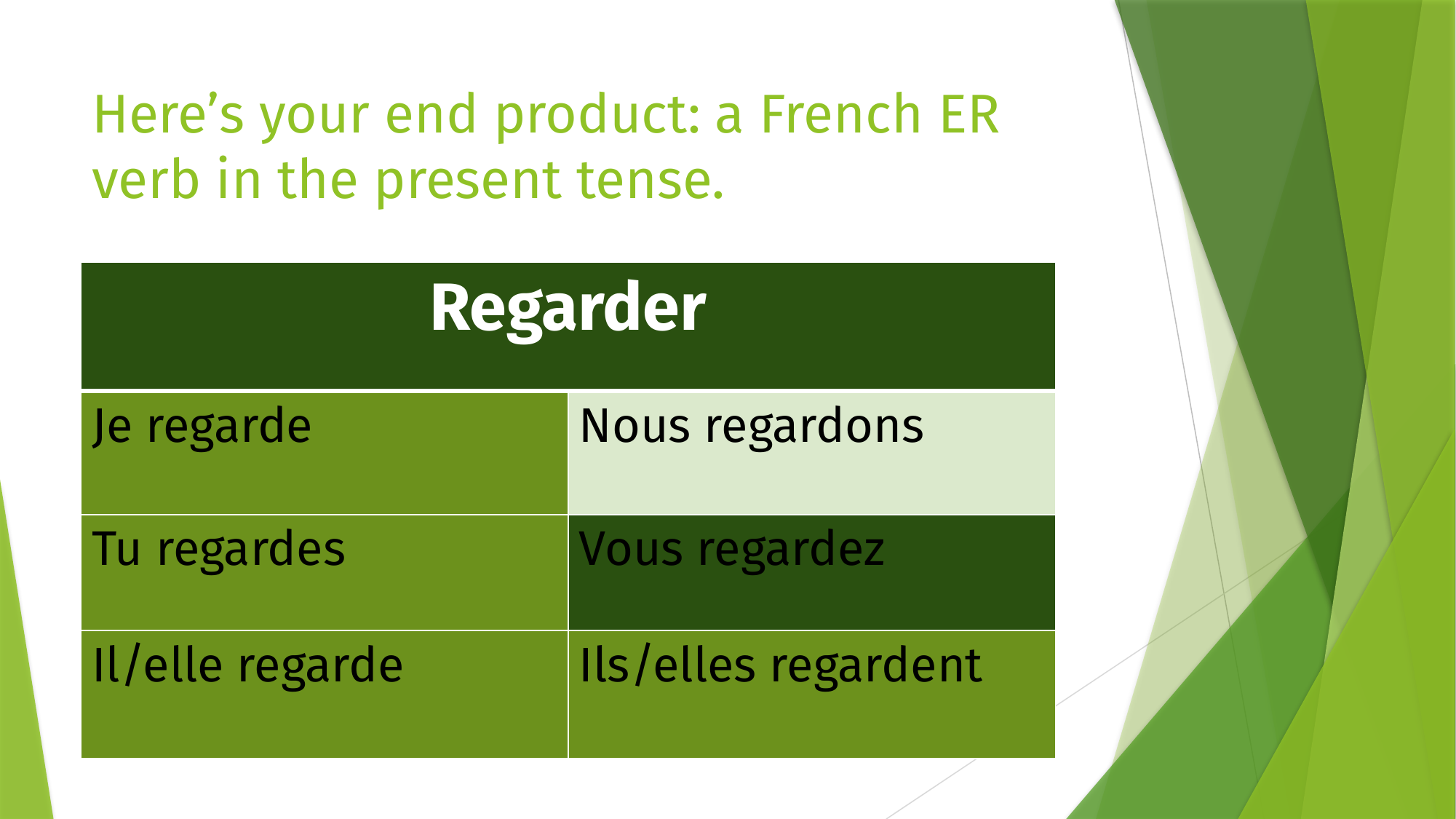

# Here’s your end product: a French ER verb in the present tense.
| Regarder |  |
| --- | --- |
| Je regarde | Nous regardons |
| Tu regardes | Vous regardez |
| Il/elle regarde | Ils/elles regardent |